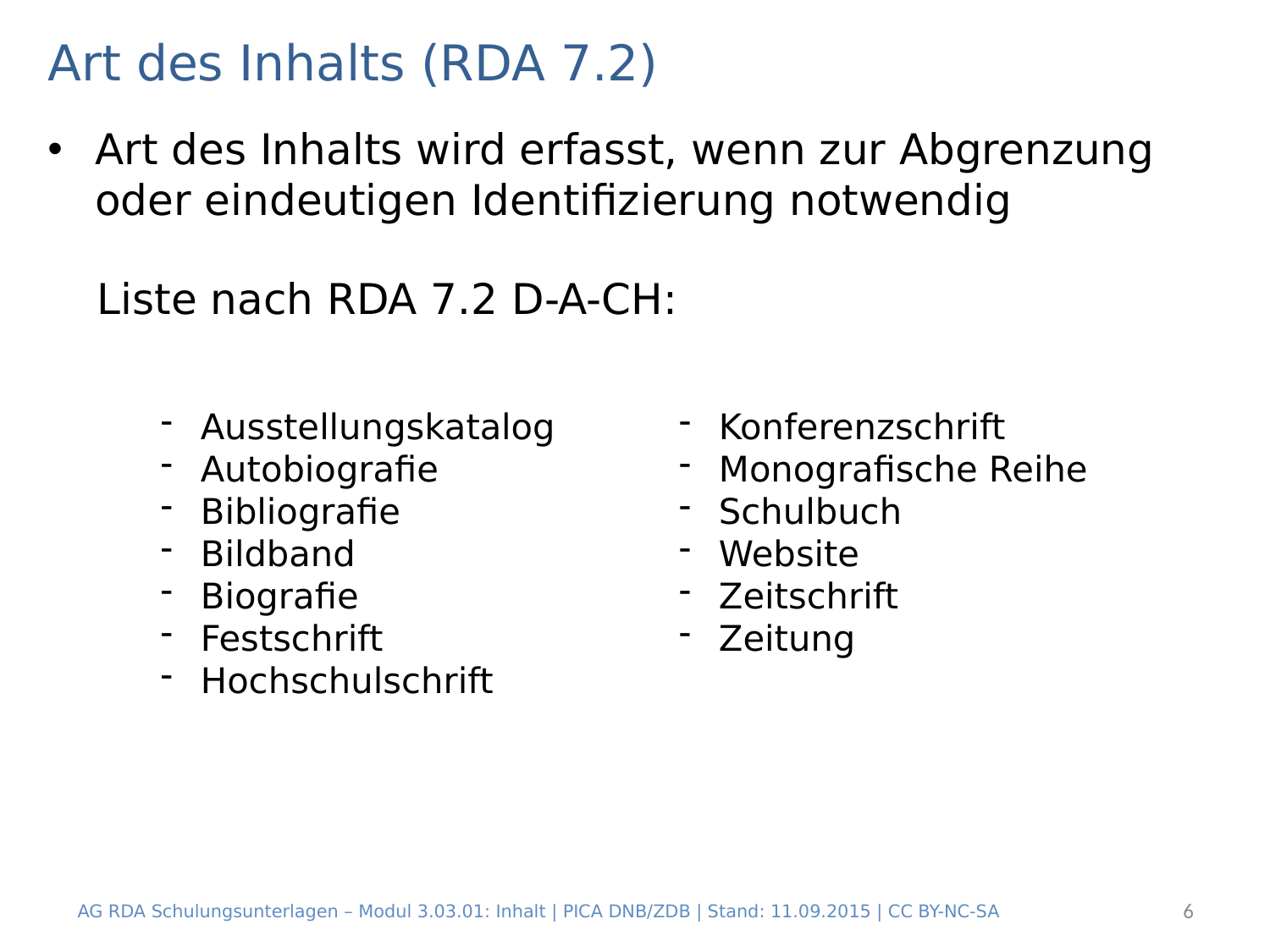

# Art des Inhalts (RDA 7.2)
Art des Inhalts wird erfasst, wenn zur Abgrenzung oder eindeutigen Identifizierung notwendig
Liste nach RDA 7.2 D-A-CH:

Ausstellungskatalog
Autobiografie
Bibliografie
Bildband
Biografie
Festschrift
Hochschulschrift

Konferenzschrift
Monografische Reihe
Schulbuch
Website
Zeitschrift
Zeitung
AG RDA Schulungsunterlagen – Modul 3.03.01: Inhalt | PICA DNB/ZDB | Stand: 11.09.2015 | CC BY-NC-SA
6